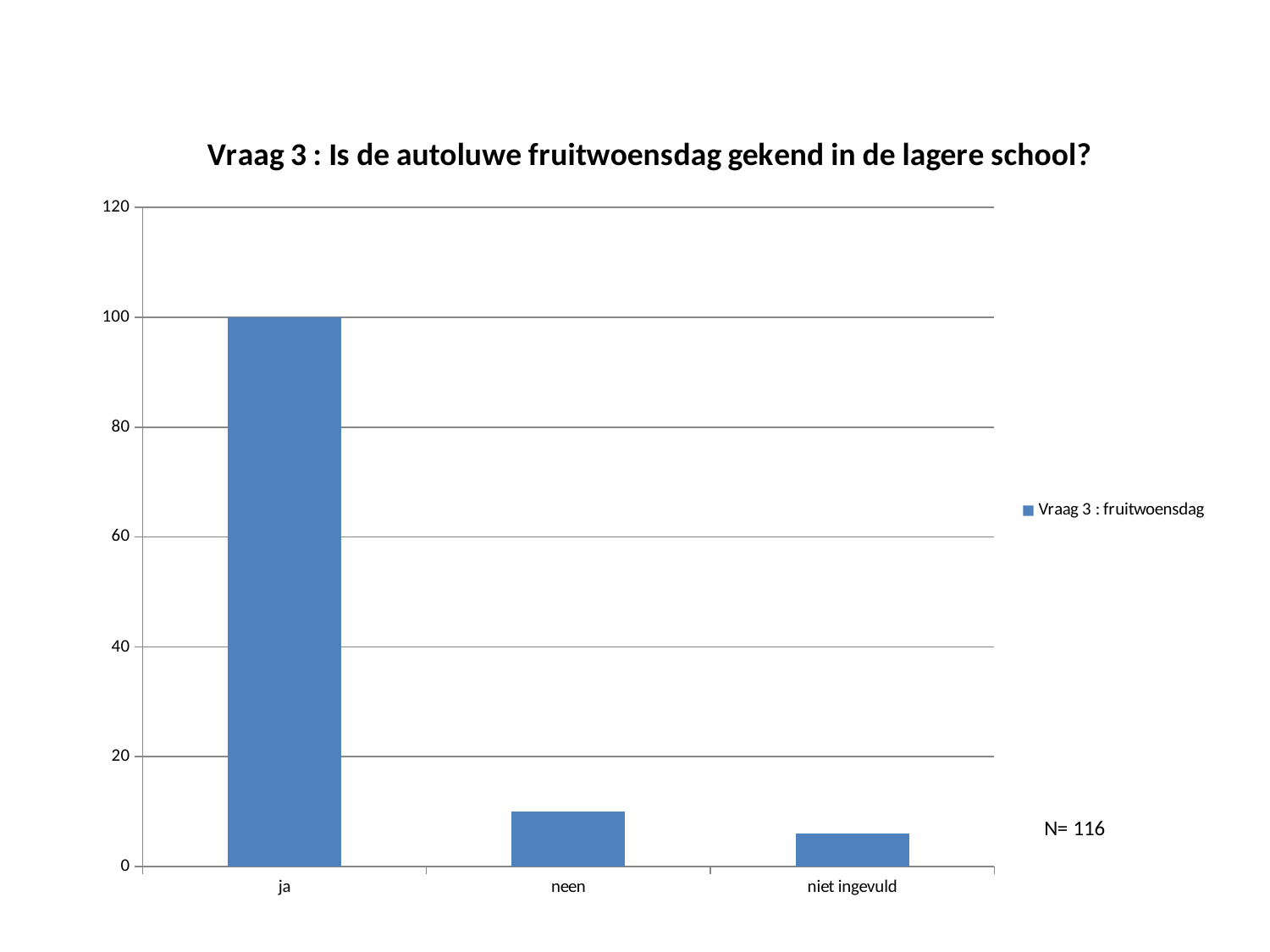

### Chart: Vraag 3 : Is de autoluwe fruitwoensdag gekend in de lagere school?

| Category | Vraag 3 : fruitwoensdag |
|---|---|
| ja | 100.0 |
| neen | 10.0 |
| niet ingevuld | 6.0 |